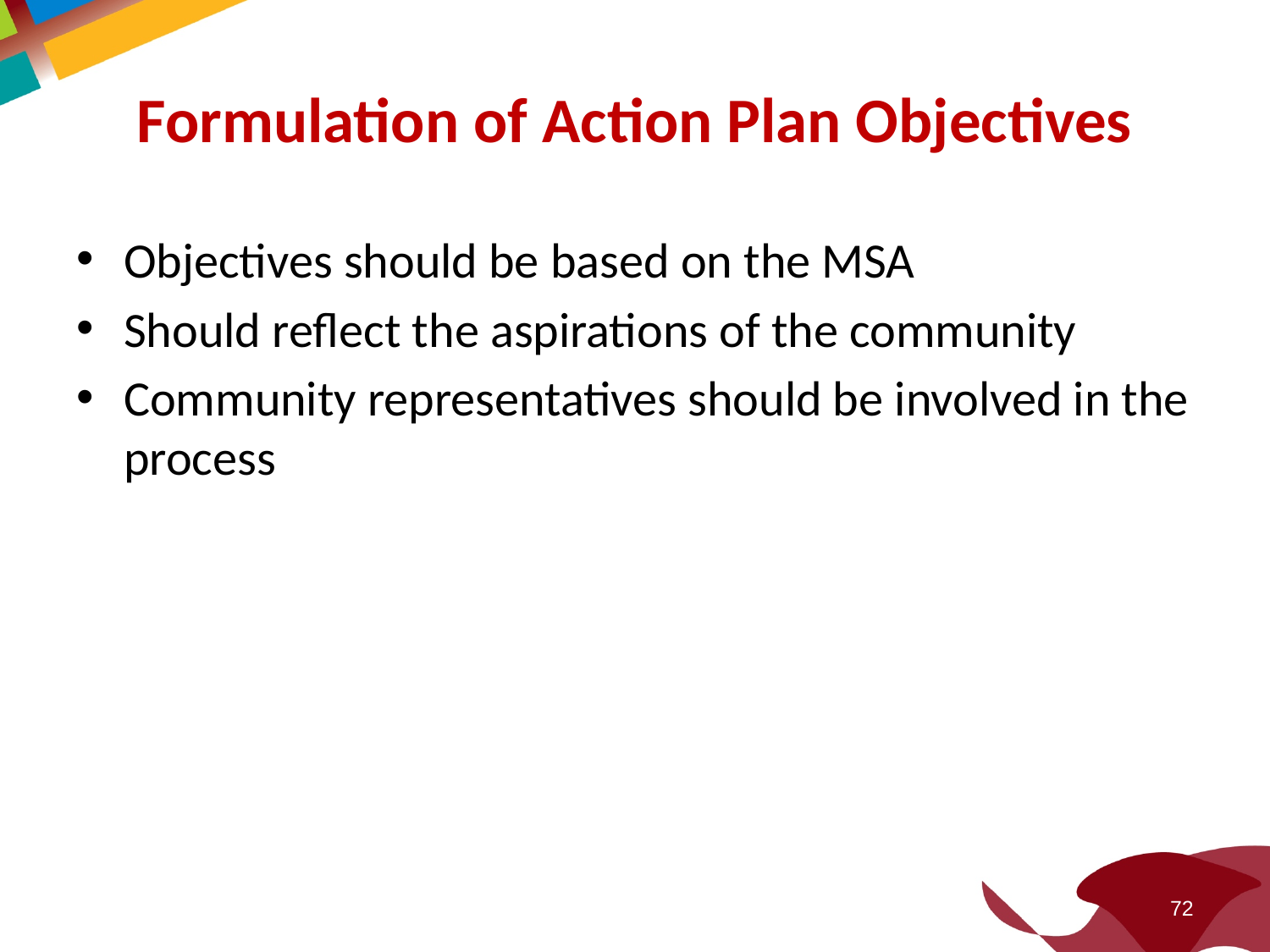

# Formulation of Action Plan Objectives
Objectives should be based on the MSA
Should reflect the aspirations of the community
Community representatives should be involved in the process
72